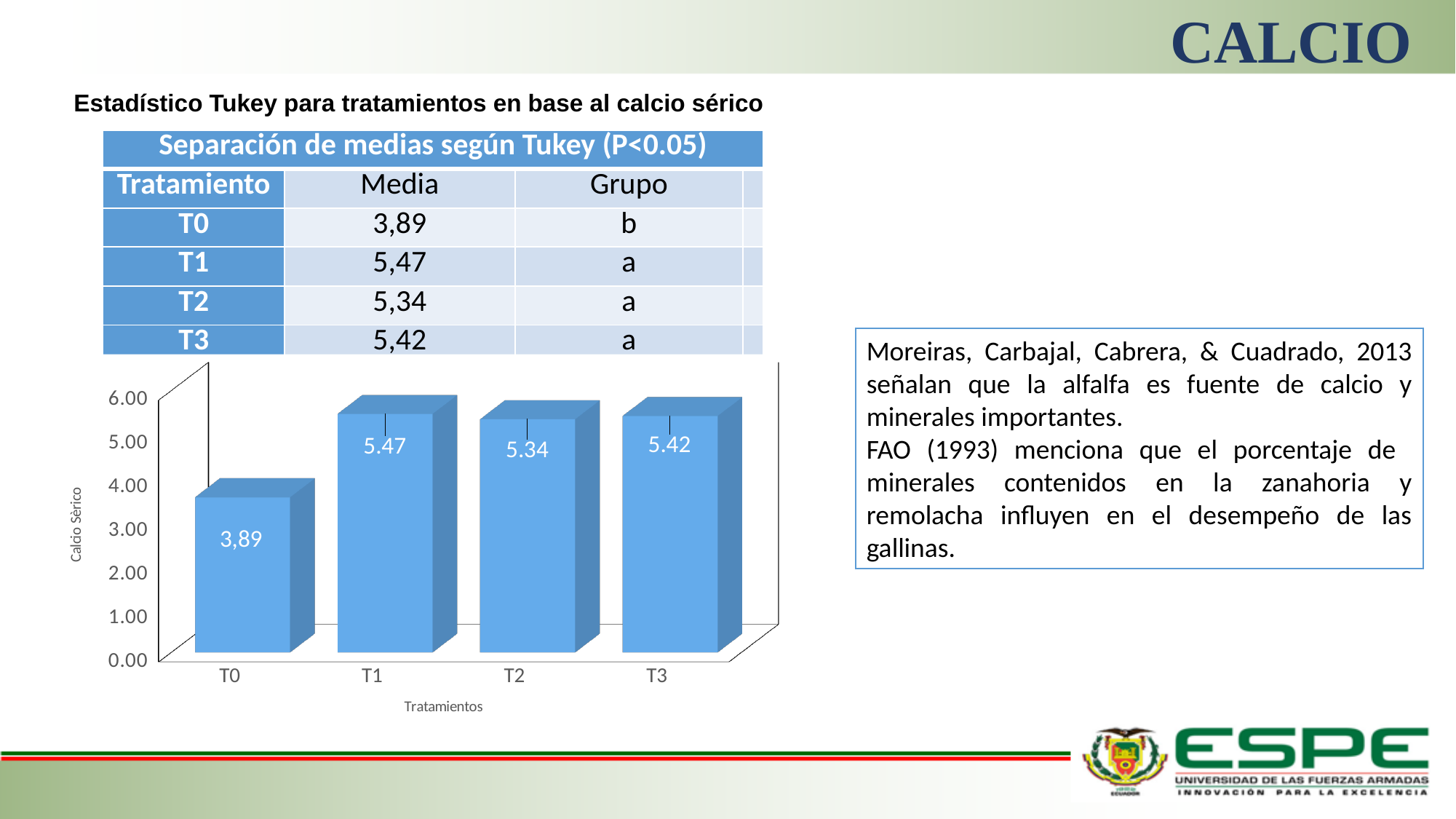

# CALCIO
Estadístico Tukey para tratamientos en base al calcio sérico

| Separación de medias según Tukey (P<0.05) |  |  |  |
| --- | --- | --- | --- |
| Tratamiento | Media | Grupo |  |
| T0 | 3,89 | b |  |
| T1 | 5,47 | a |  |
| T2 | 5,34 | a |  |
| T3 | 5,42 | a |  |
Moreiras, Carbajal, Cabrera, & Cuadrado, 2013 señalan que la alfalfa es fuente de calcio y minerales importantes.
FAO (1993) menciona que el porcentaje de  minerales contenidos en la zanahoria y remolacha influyen en el desempeño de las gallinas.

[unsupported chart]

3,89